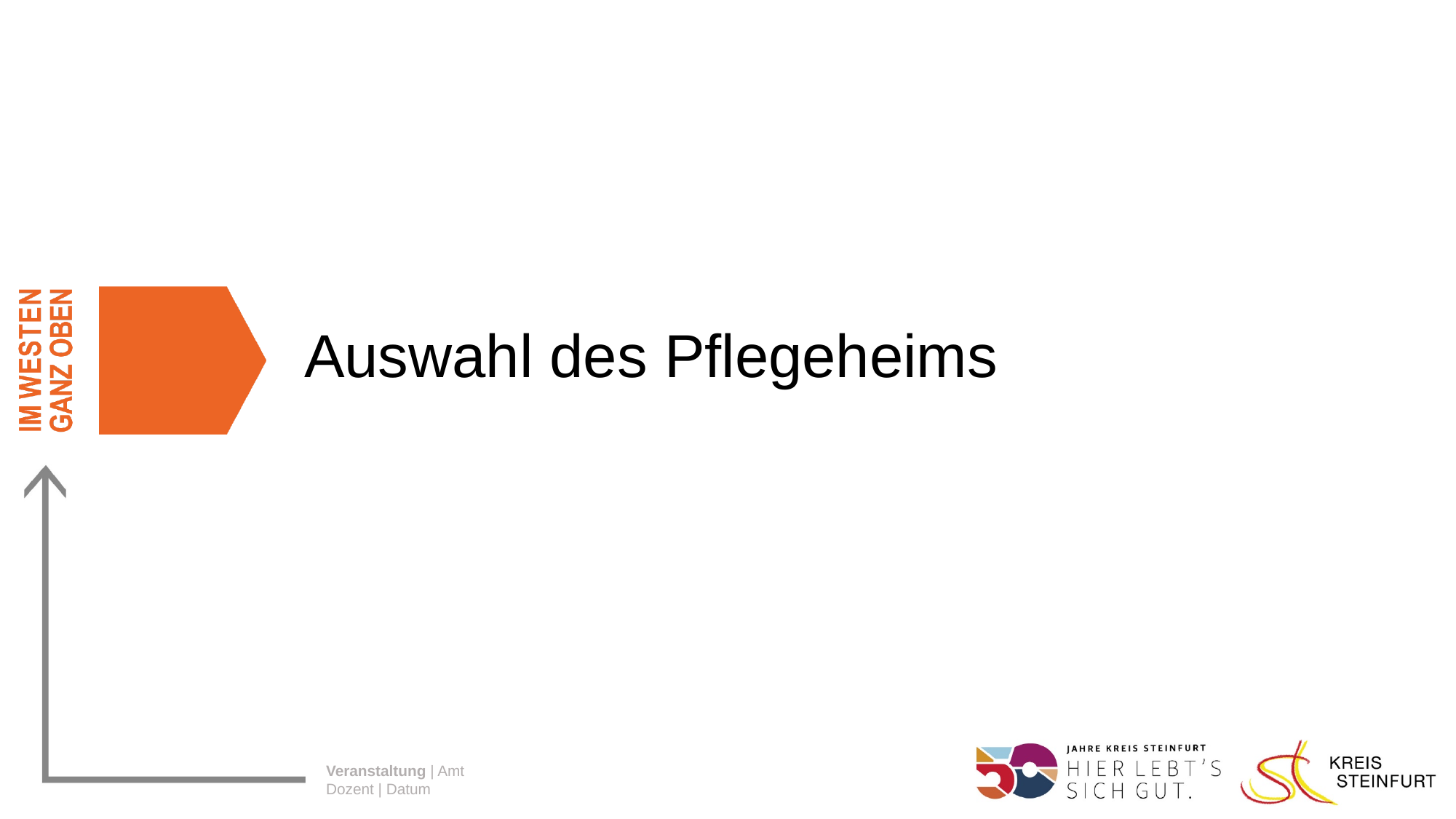

# Auswahl des Pflegeheims

Veranstaltung | Amt
Dozent | Datum